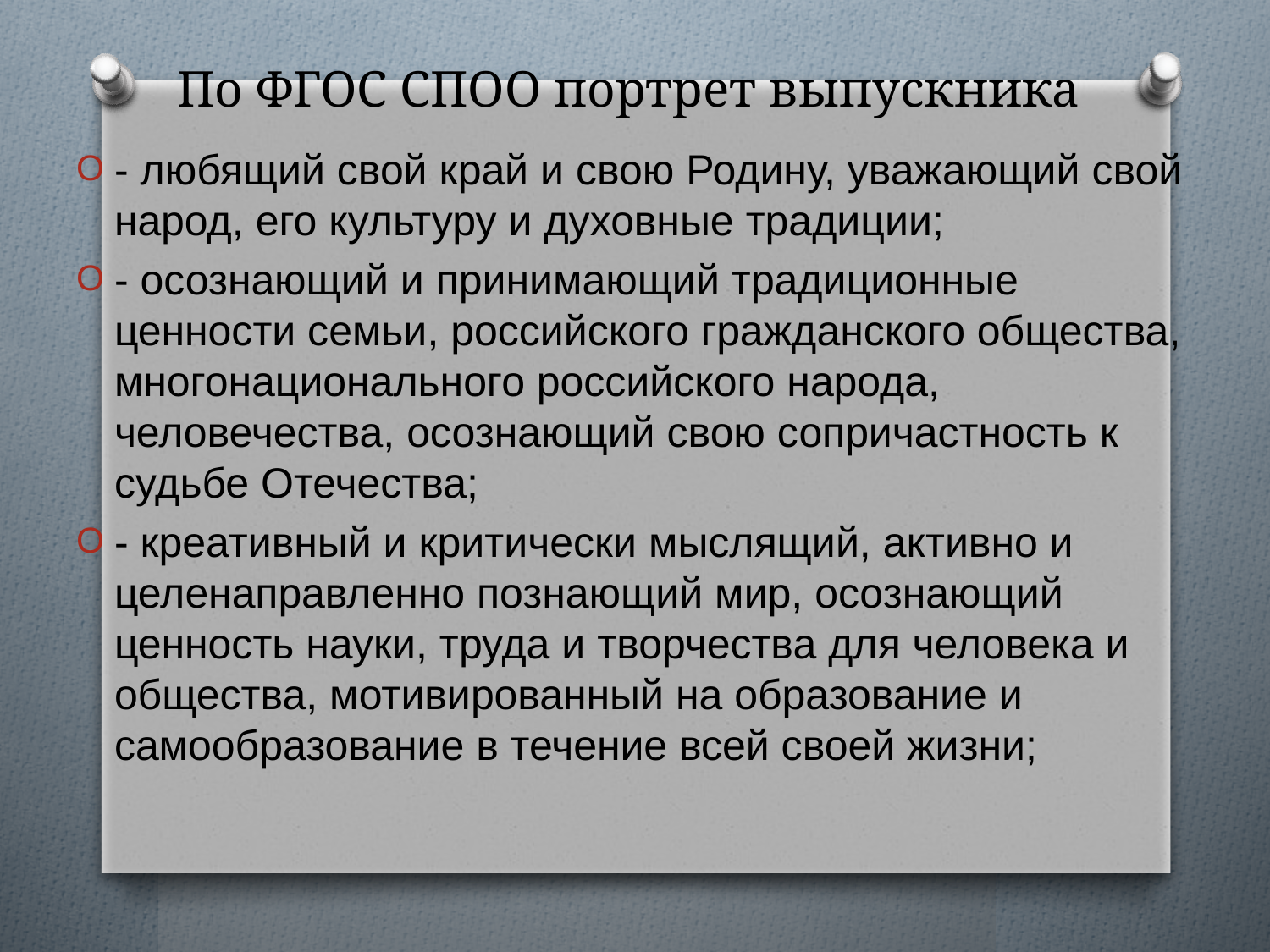

# По ФГОС СПОО портрет выпускника
- любящий свой край и свою Родину, уважающий свой народ, его культуру и духовные традиции;
- осознающий и принимающий традиционные ценности семьи, российского гражданского общества, многонационального российского народа, человечества, осознающий свою сопричастность к судьбе Отечества;
- креативный и критически мыслящий, активно и целенаправленно познающий мир, осознающий ценность науки, труда и творчества для человека и общества, мотивированный на образование и самообразование в течение всей своей жизни;